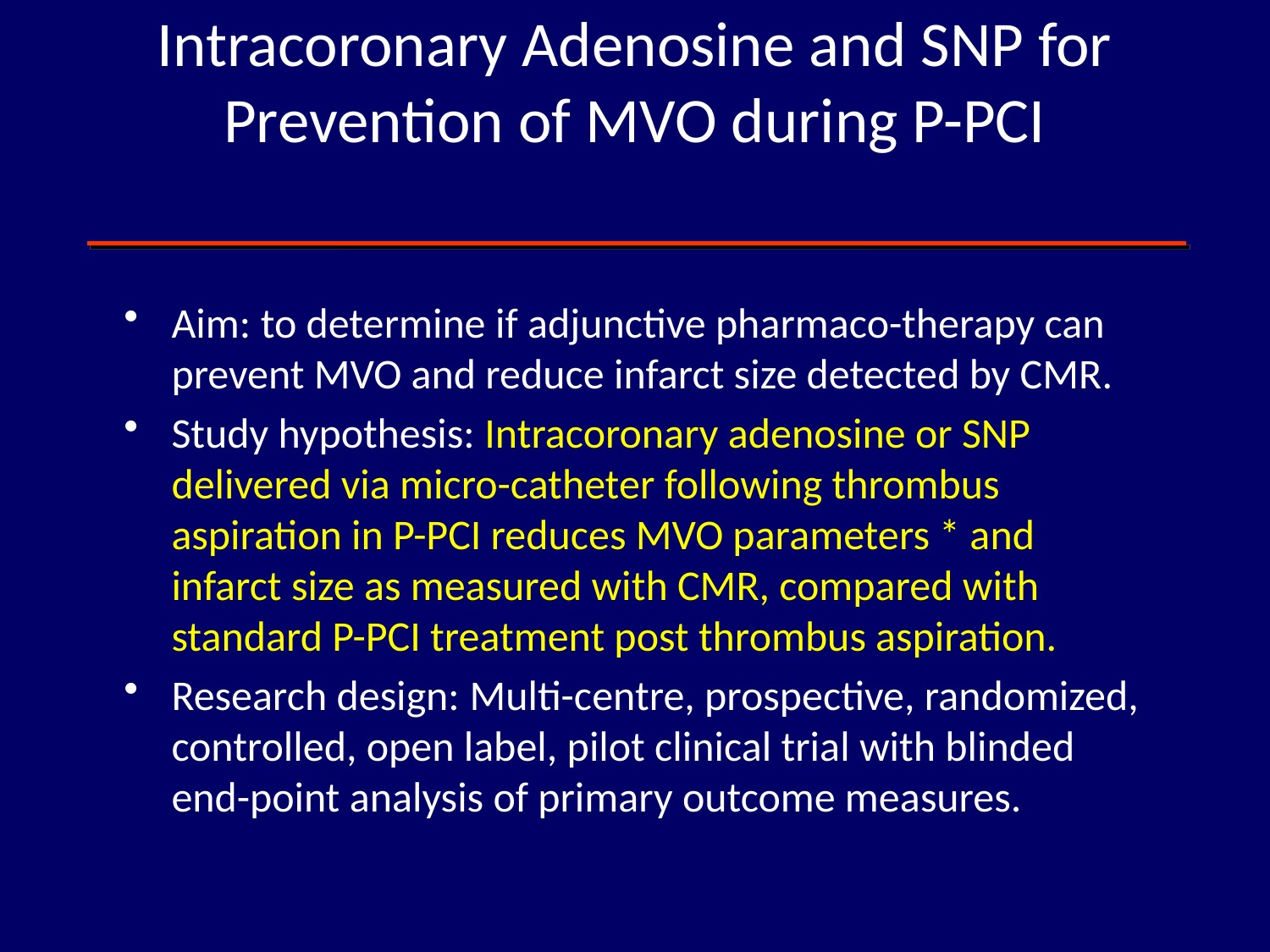

# Intracoronary Adenosine and SNP for Prevention of MVO during P-PCI
Aim: to determine if adjunctive pharmaco-therapy can prevent MVO and reduce infarct size detected by CMR.
Study hypothesis: Intracoronary adenosine or SNP delivered via micro-catheter following thrombus aspiration in P-PCI reduces MVO parameters * and infarct size as measured with CMR, compared with standard P-PCI treatment post thrombus aspiration.
Research design: Multi-centre, prospective, randomized, controlled, open label, pilot clinical trial with blinded end-point analysis of primary outcome measures.